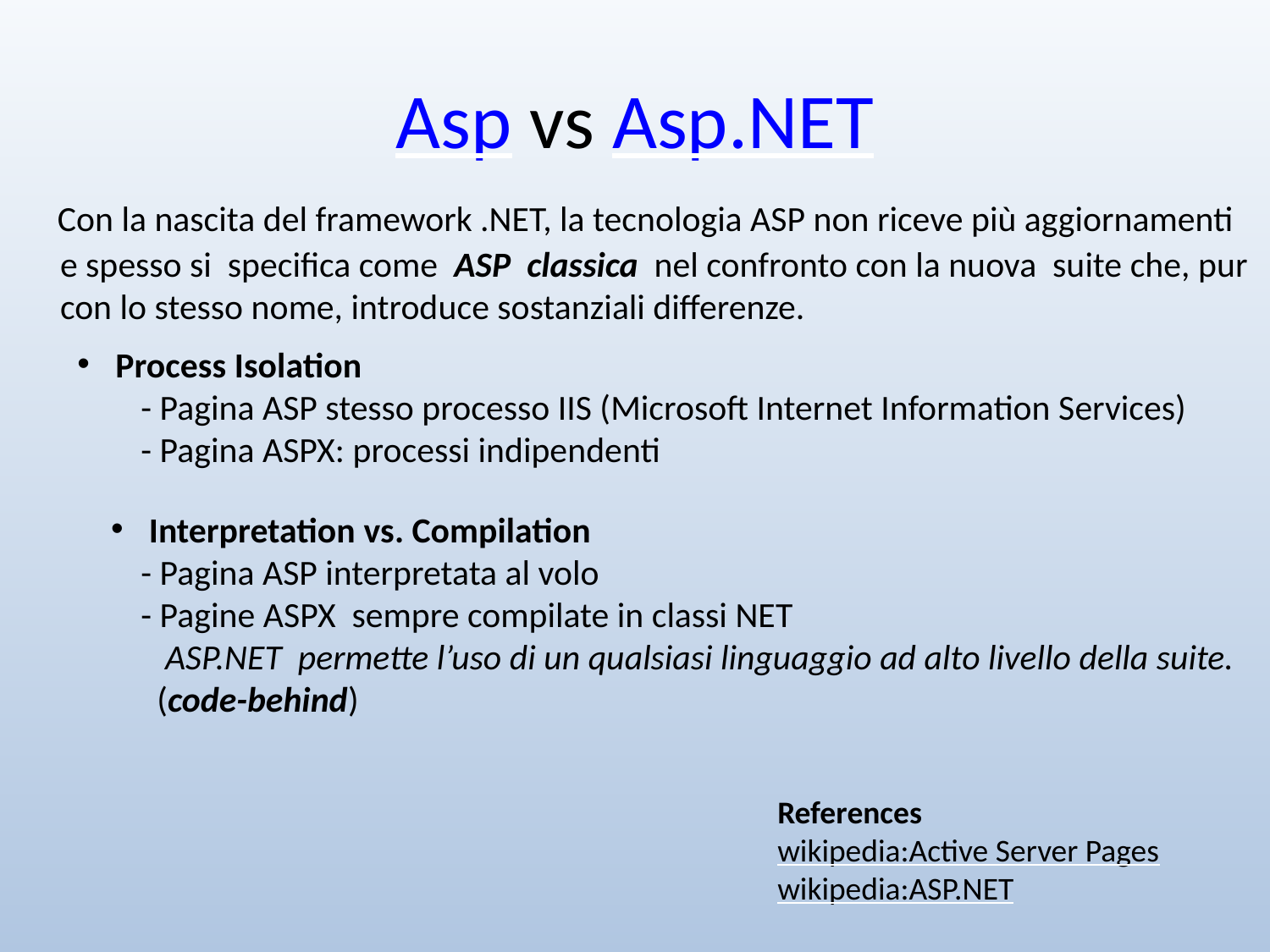

Asp vs Asp.NET
    Con la nascita del framework .NET, la tecnologia ASP non riceve più aggiornamenti e spesso si  specifica come  ASP  classica  nel confronto con la nuova  suite che, pur con lo stesso nome, introduce sostanziali differenze.

 Process Isolation
- Pagina ASP stesso processo IIS (Microsoft Internet Information Services)
- Pagina ASPX: processi indipendenti

 Interpretation vs. Compilation
- Pagina ASP interpretata al volo
- Pagine ASPX  sempre compilate in classi NET
   ASP.NET  permette l’uso di un qualsiasi linguaggio ad alto livello della suite.
  (code-behind)

References
wikipedia:Active Server Pages
wikipedia:ASP.NET